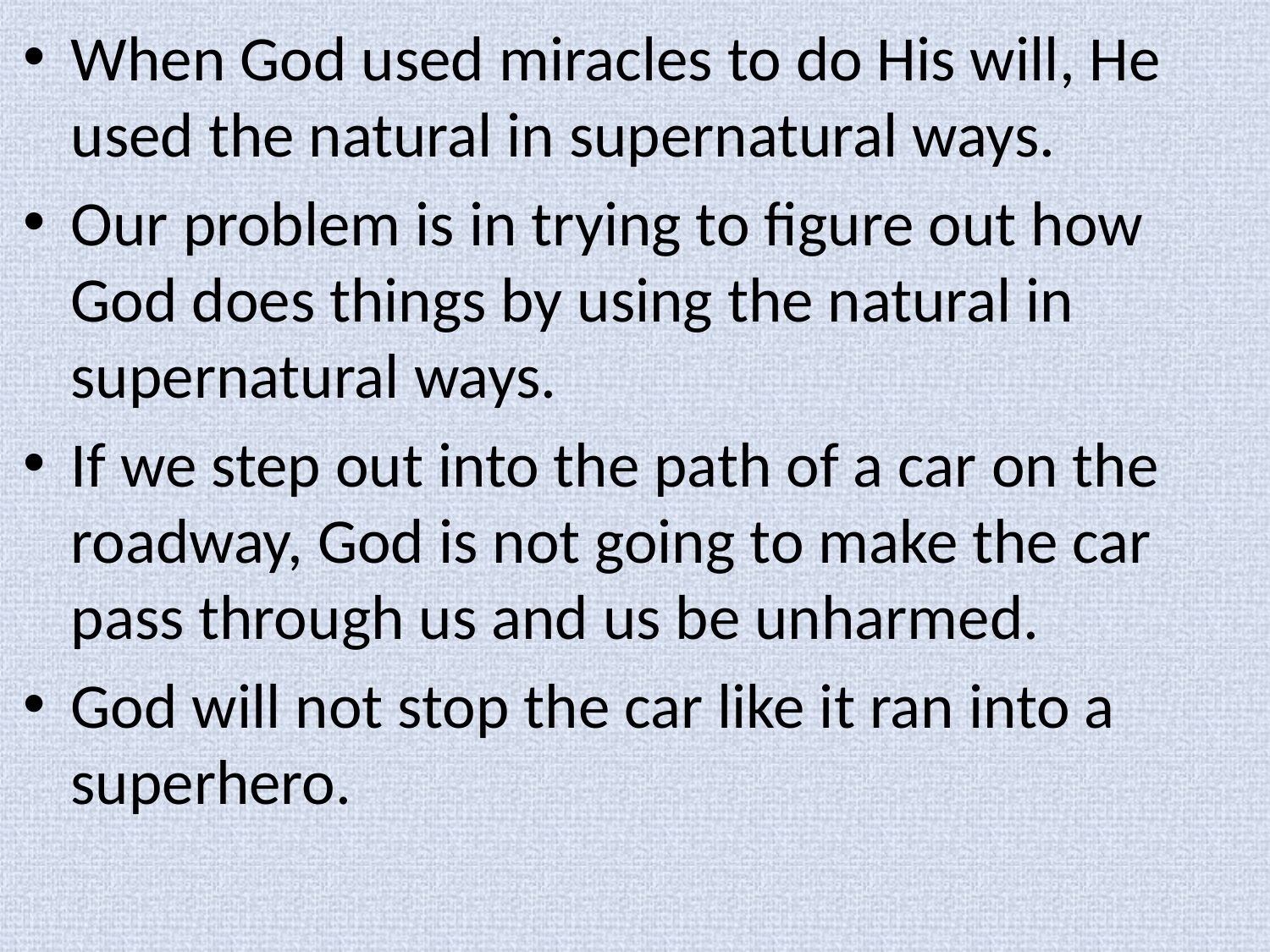

When God used miracles to do His will, He used the natural in supernatural ways.
Our problem is in trying to figure out how God does things by using the natural in supernatural ways.
If we step out into the path of a car on the roadway, God is not going to make the car pass through us and us be unharmed.
God will not stop the car like it ran into a superhero.